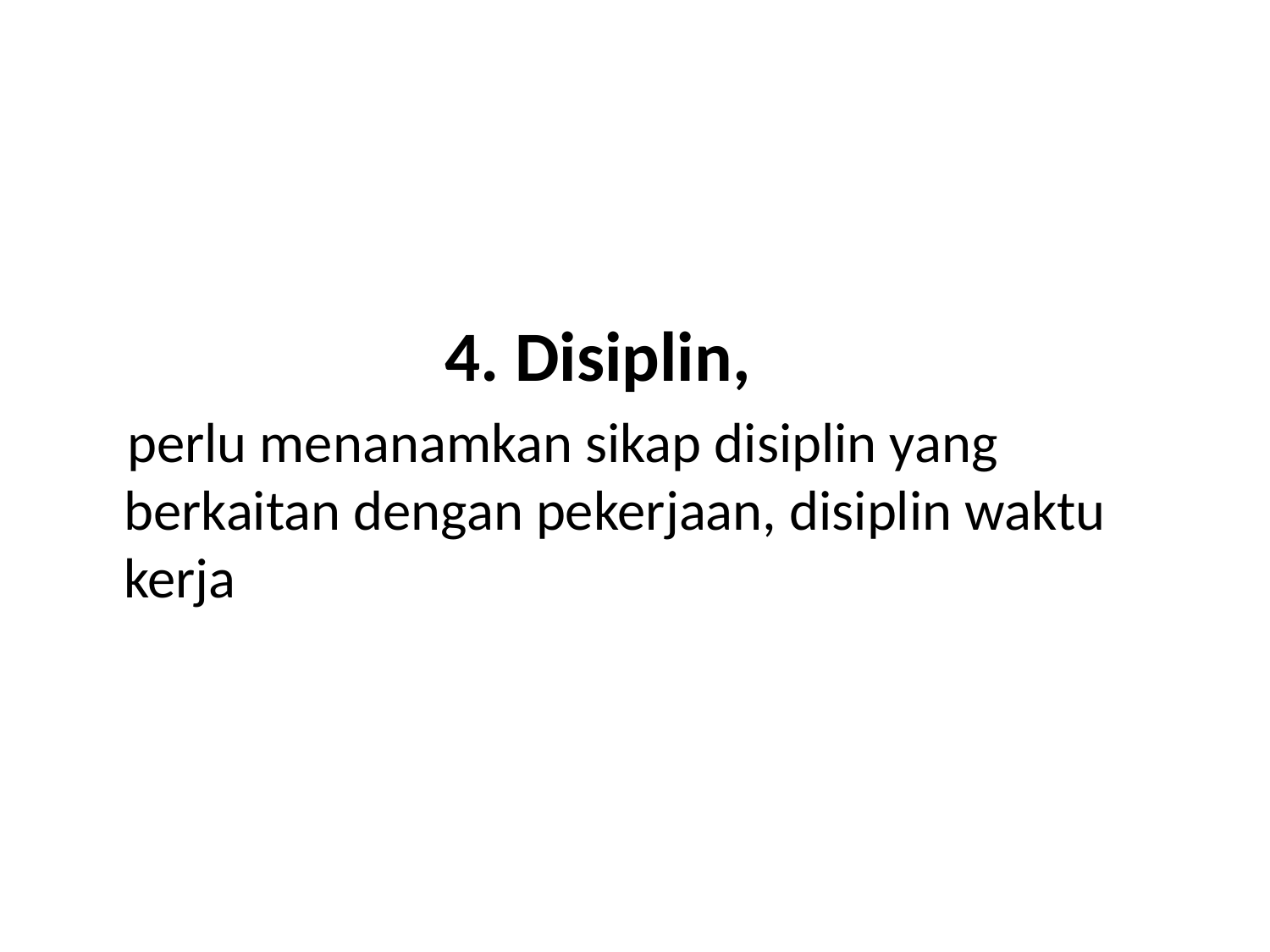

#

                             4. Disiplin,
    perlu menanamkan sikap disiplin yang berkaitan dengan pekerjaan, disiplin waktu kerja